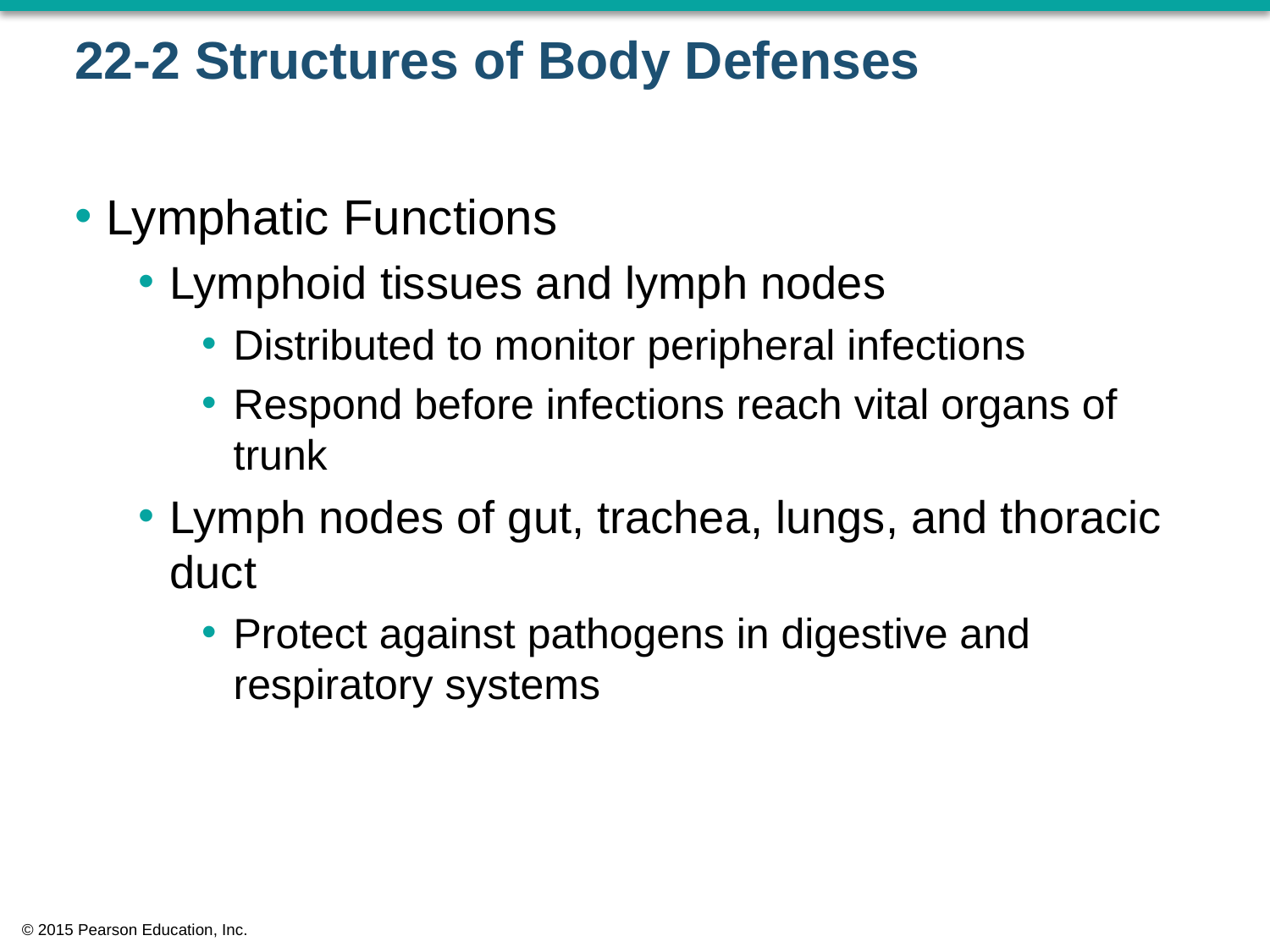

# 22-2 Structures of Body Defenses
Lymphatic Functions
Lymphoid tissues and lymph nodes
Distributed to monitor peripheral infections
Respond before infections reach vital organs of trunk
Lymph nodes of gut, trachea, lungs, and thoracic duct
Protect against pathogens in digestive and respiratory systems